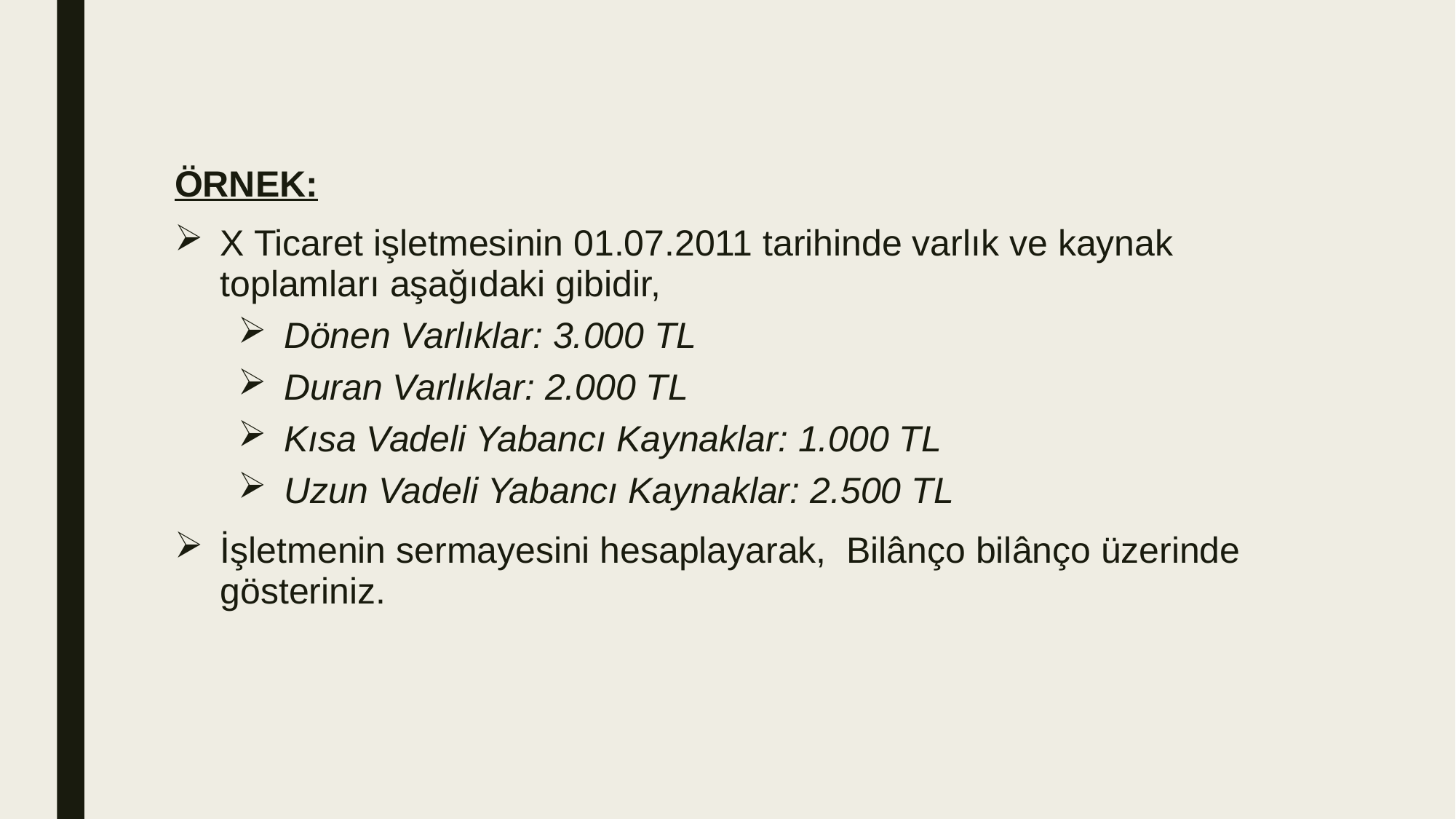

ÖRNEK:
X Ticaret işletmesinin 01.07.2011 tarihinde varlık ve kaynak toplamları aşağıdaki gibidir,
Dönen Varlıklar: 3.000 TL
Duran Varlıklar: 2.000 TL
Kısa Vadeli Yabancı Kaynaklar: 1.000 TL
Uzun Vadeli Yabancı Kaynaklar: 2.500 TL
İşletmenin sermayesini hesaplayarak,  Bilânço bilânço üzerinde gösteriniz.